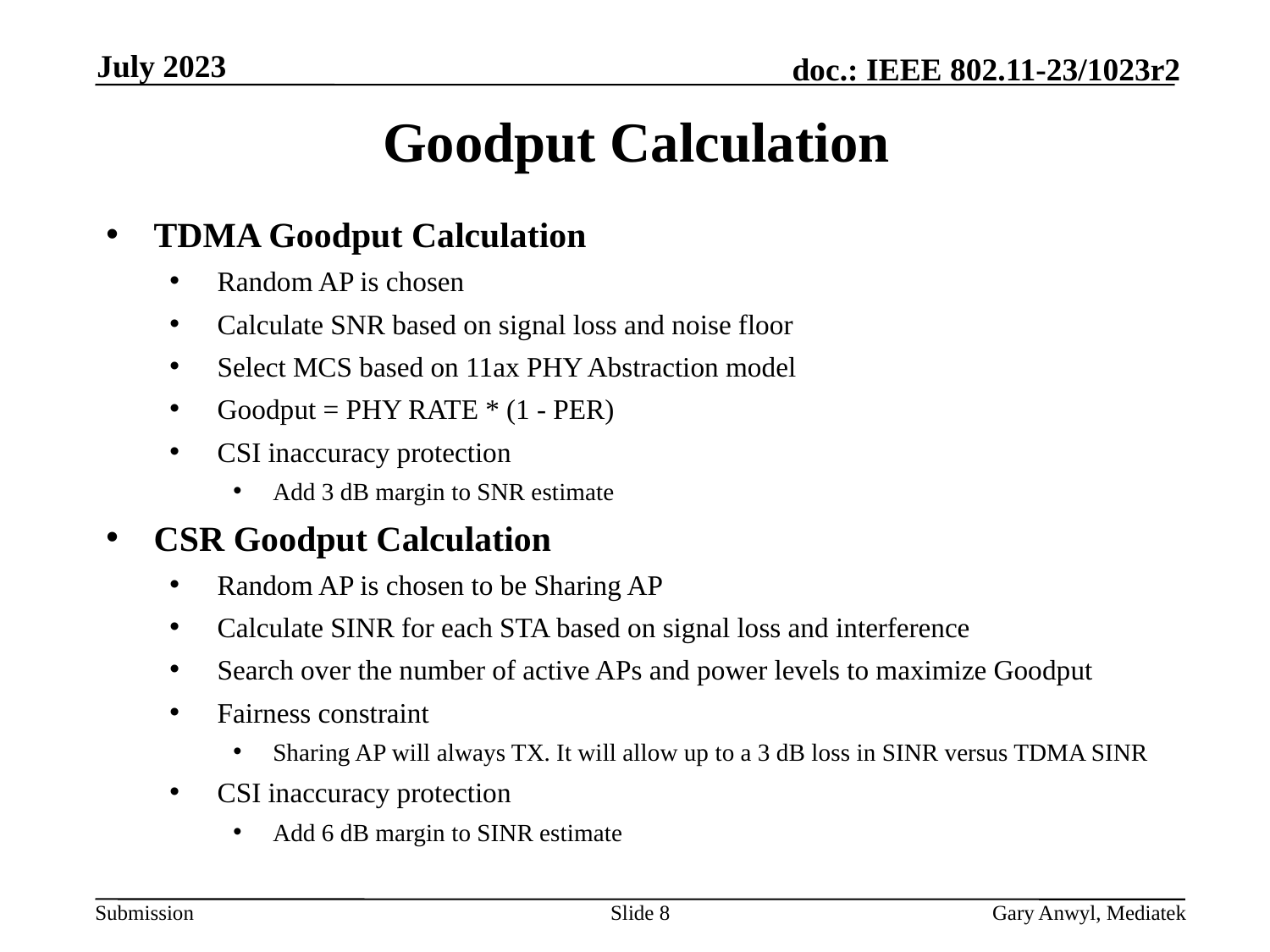

July 2023
# Goodput Calculation
TDMA Goodput Calculation
Random AP is chosen
Calculate SNR based on signal loss and noise floor
Select MCS based on 11ax PHY Abstraction model
Goodput = PHY RATE * (1 - PER)
CSI inaccuracy protection
Add 3 dB margin to SNR estimate
CSR Goodput Calculation
Random AP is chosen to be Sharing AP
Calculate SINR for each STA based on signal loss and interference
Search over the number of active APs and power levels to maximize Goodput
Fairness constraint
Sharing AP will always TX. It will allow up to a 3 dB loss in SINR versus TDMA SINR
CSI inaccuracy protection
Add 6 dB margin to SINR estimate
Slide 8
Gary Anwyl, Mediatek